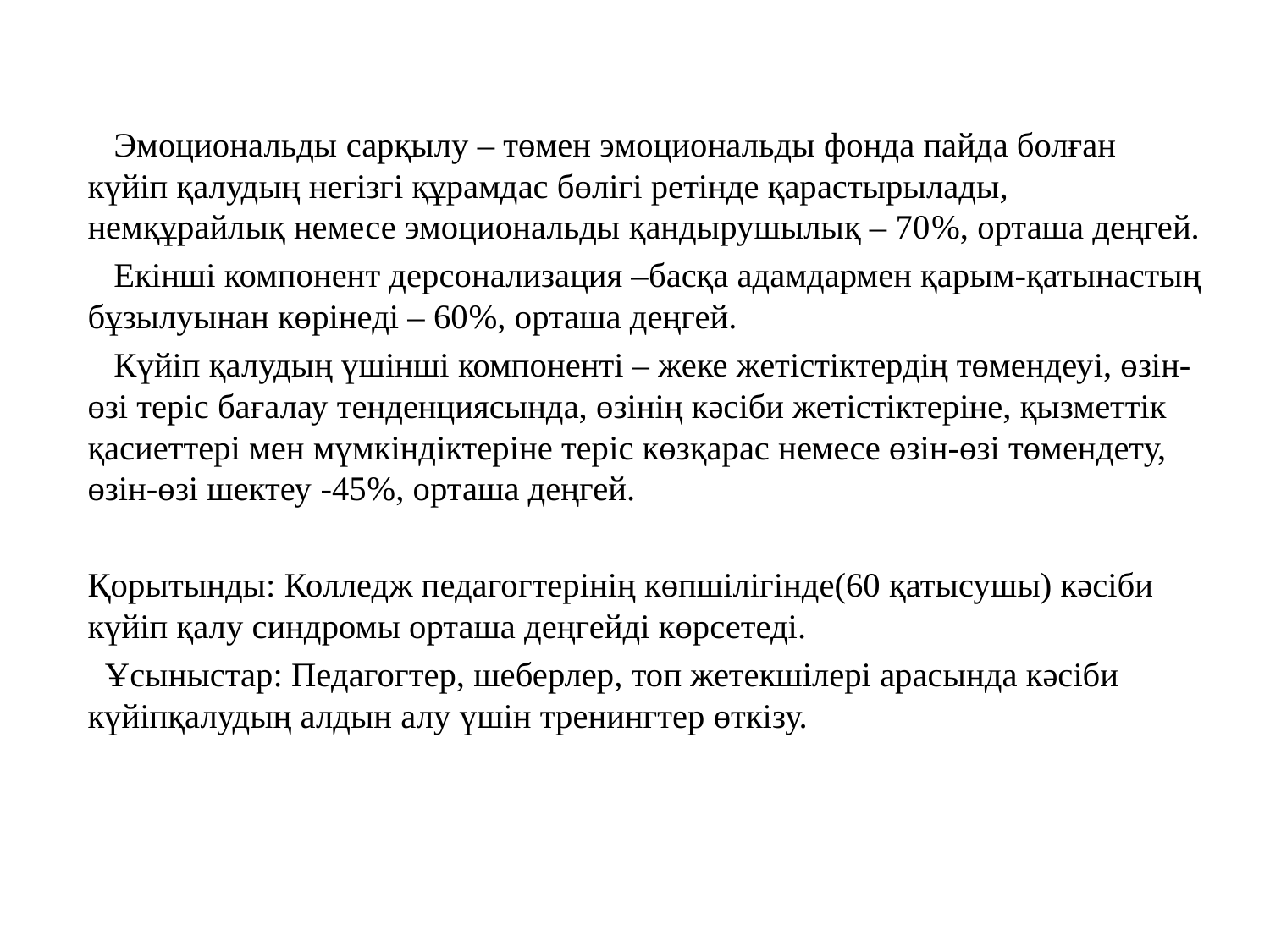

Эмоциональды сарқылу – төмен эмоциональды фонда пайда болған күйіп қалудың негізгі құрамдас бөлігі ретінде қарастырылады, немқұрайлық немесе эмоциональды қандырушылық – 70%, орташа деңгей.
   Екінші компонент дерсонализация –басқа адамдармен қарым-қатынастың бұзылуынан көрінеді – 60%, орташа деңгей.
   Күйіп қалудың үшінші компоненті – жеке жетістіктердің төмендеуі, өзін-өзі теріс бағалау тенденциясында, өзінің кәсіби жетістіктеріне, қызметтік қасиеттері мен мүмкіндіктеріне теріс көзқарас немесе өзін-өзі төмендету, өзін-өзі шектеу -45%, орташа деңгей.

Қорытынды: Колледж педагогтерінің көпшілігінде(60 қатысушы) кәсіби күйіп қалу синдромы орташа деңгейді көрсетеді.
  Ұсыныстар: Педагогтер, шеберлер, топ жетекшілері арасында кәсіби күйіпқалудың алдын алу үшін тренингтер өткізу.